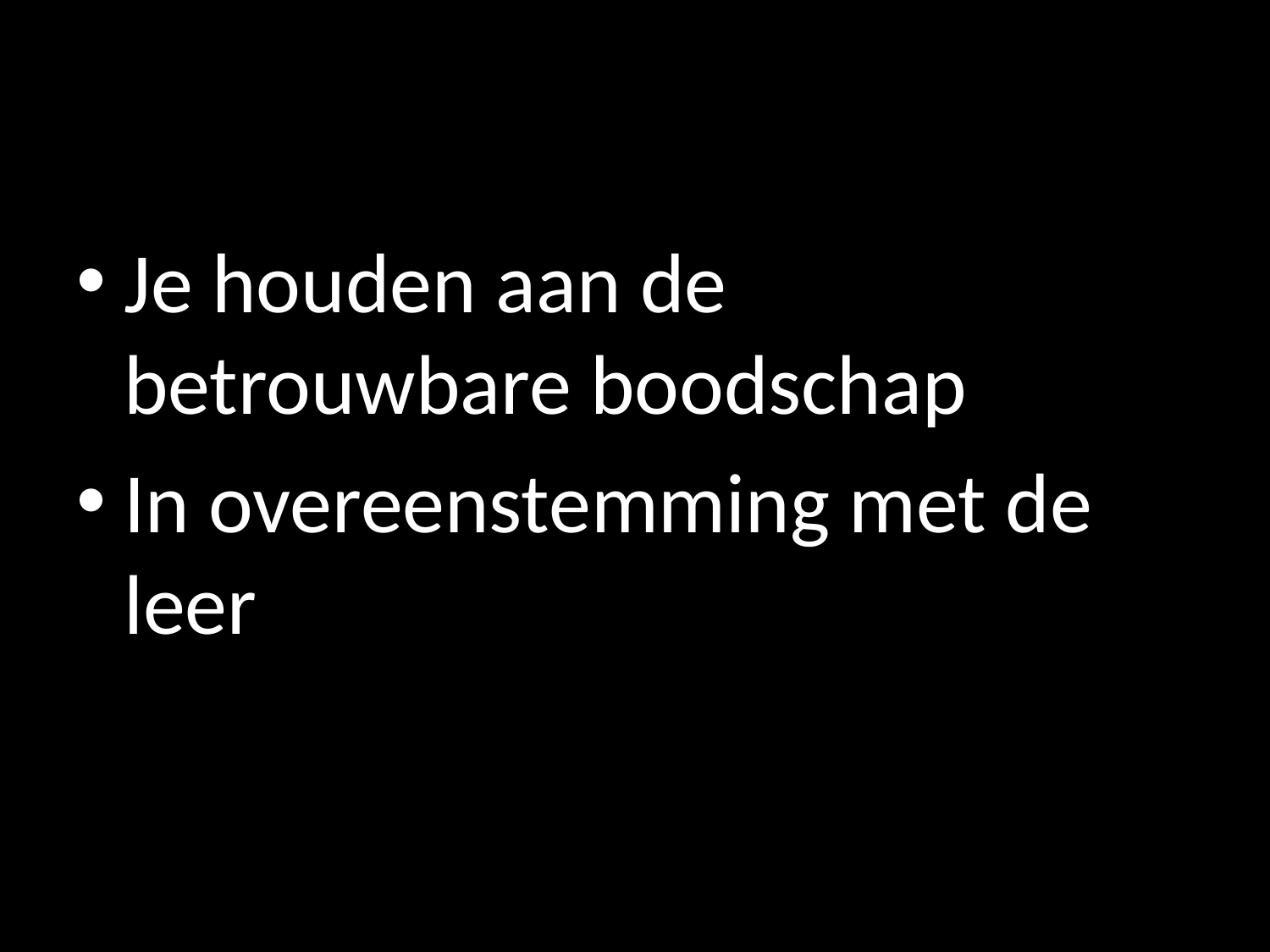

#
Je houden aan de betrouwbare boodschap
In overeenstemming met de leer